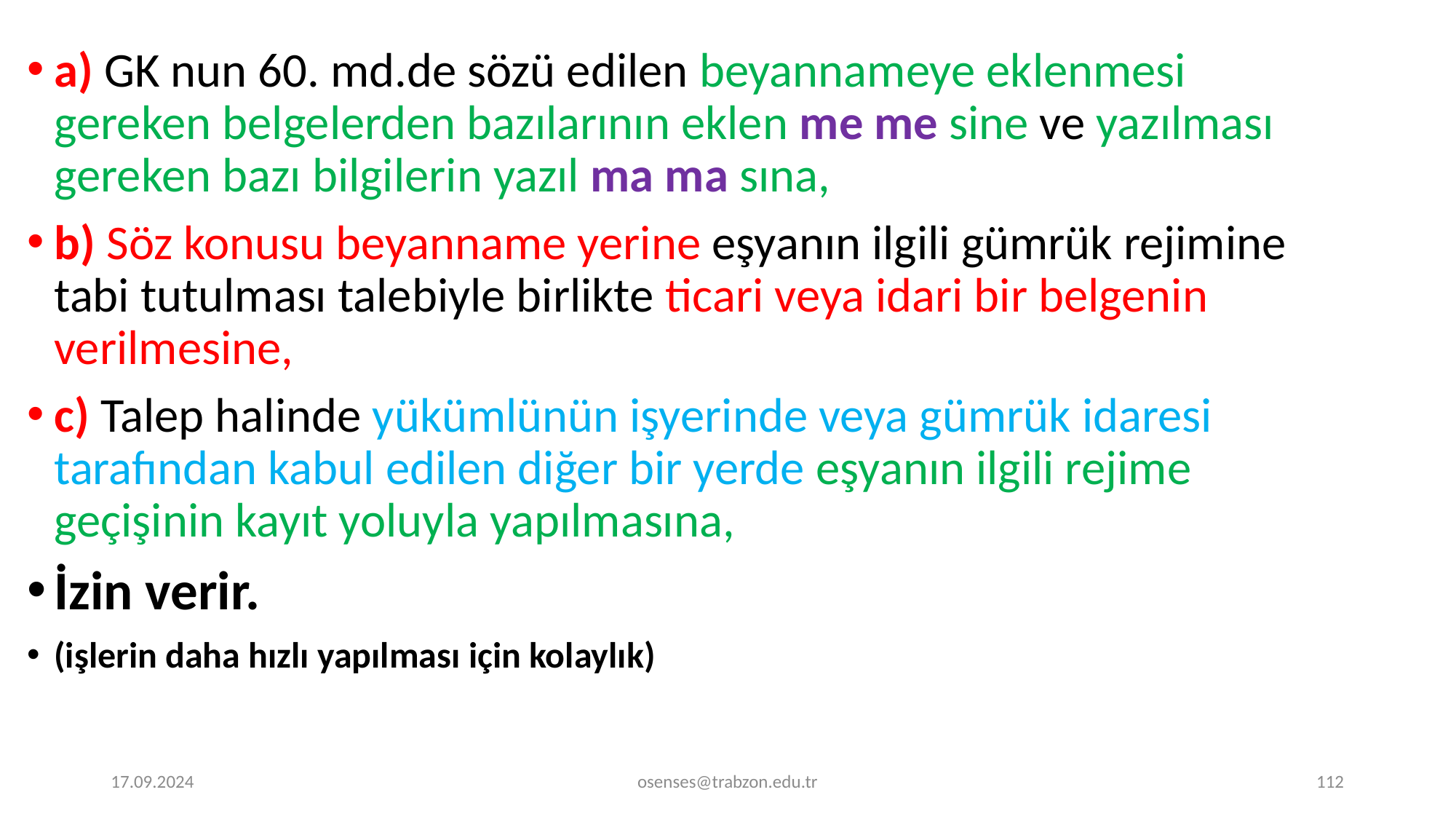

a) GK nun 60. md.de sözü edilen beyannameye eklenmesi gereken belgelerden bazılarının eklen me me sine ve yazılması gereken bazı bilgilerin yazıl ma ma sına,
b) Söz konusu beyanname yerine eşyanın ilgili gümrük rejimine tabi tutulması talebiyle birlikte ticari veya idari bir belgenin verilmesine,
c) Talep halinde yükümlünün işyerinde veya gümrük idaresi tarafından kabul edilen diğer bir yerde eşyanın ilgili rejime geçişinin kayıt yoluyla yapılmasına,
İzin verir.
(işlerin daha hızlı yapılması için kolaylık)

17.09.2024
osenses@trabzon.edu.tr
112